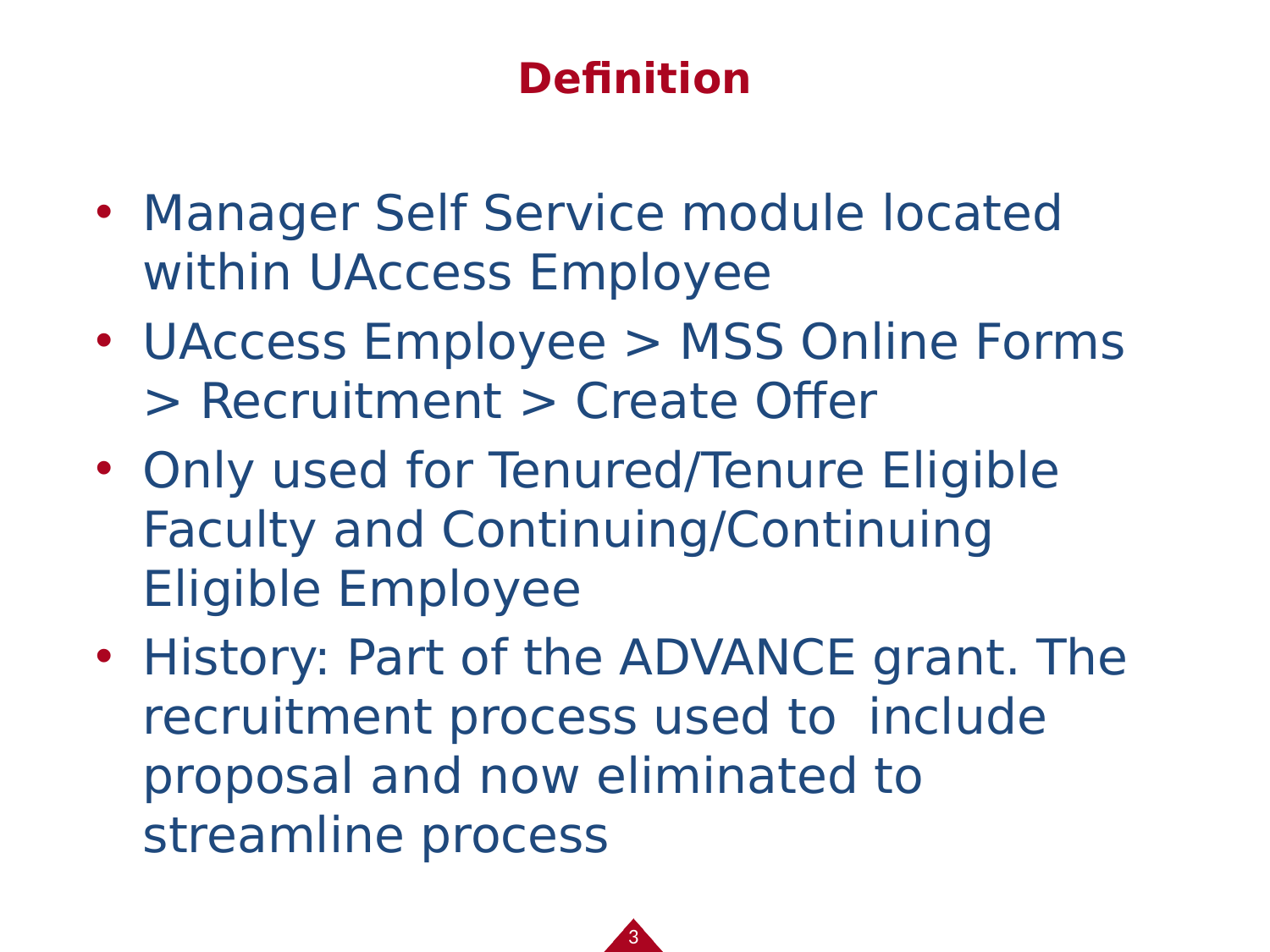

# Definition
Manager Self Service module located within UAccess Employee
UAccess Employee > MSS Online Forms > Recruitment > Create Offer
Only used for Tenured/Tenure Eligible Faculty and Continuing/Continuing Eligible Employee
History: Part of the ADVANCE grant. The recruitment process used to  include proposal and now eliminated to streamline process

3